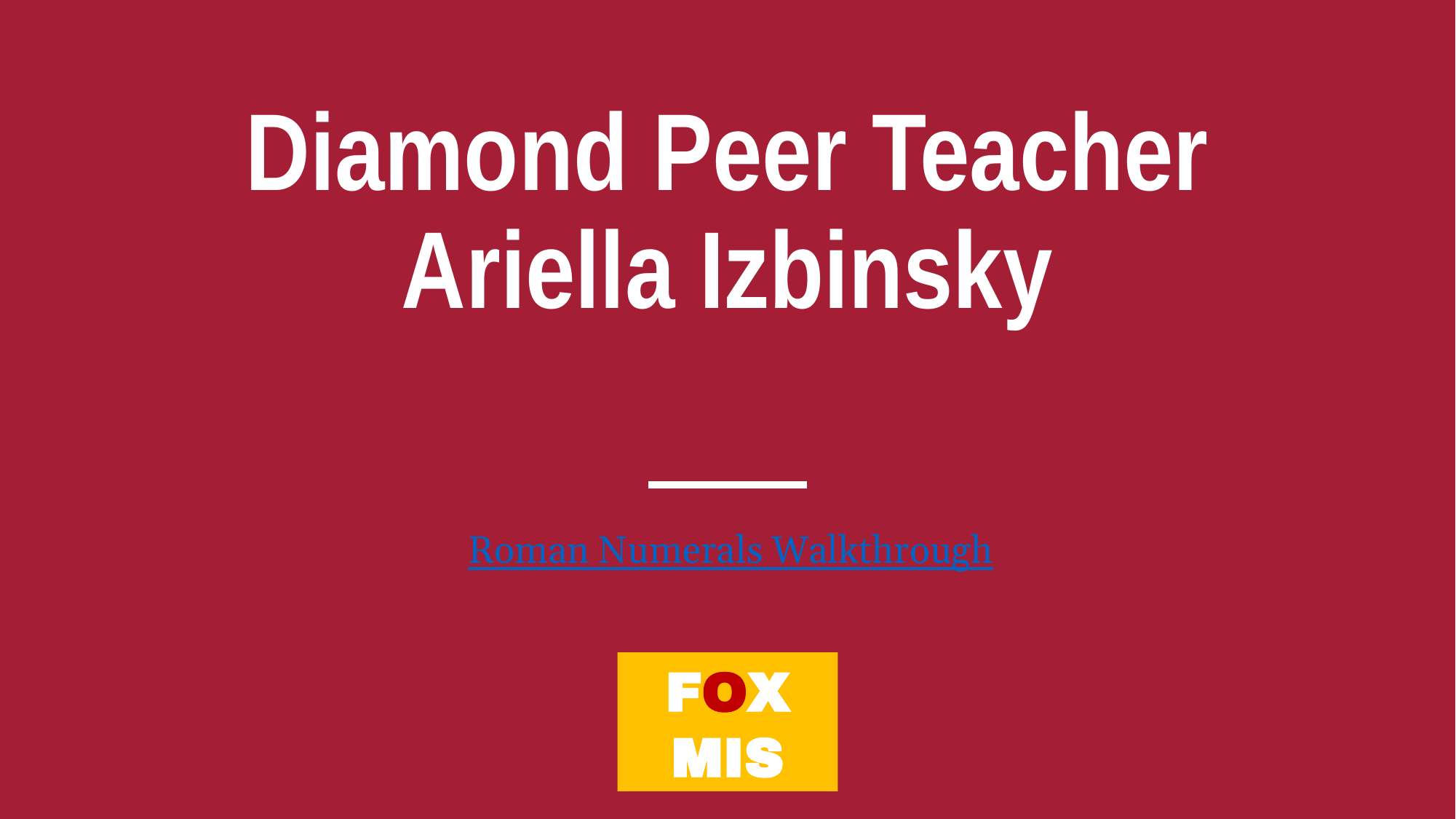

# Diamond Peer Teacher Ariella Izbinsky
Roman Numerals Walkthrough
FOX
MIS